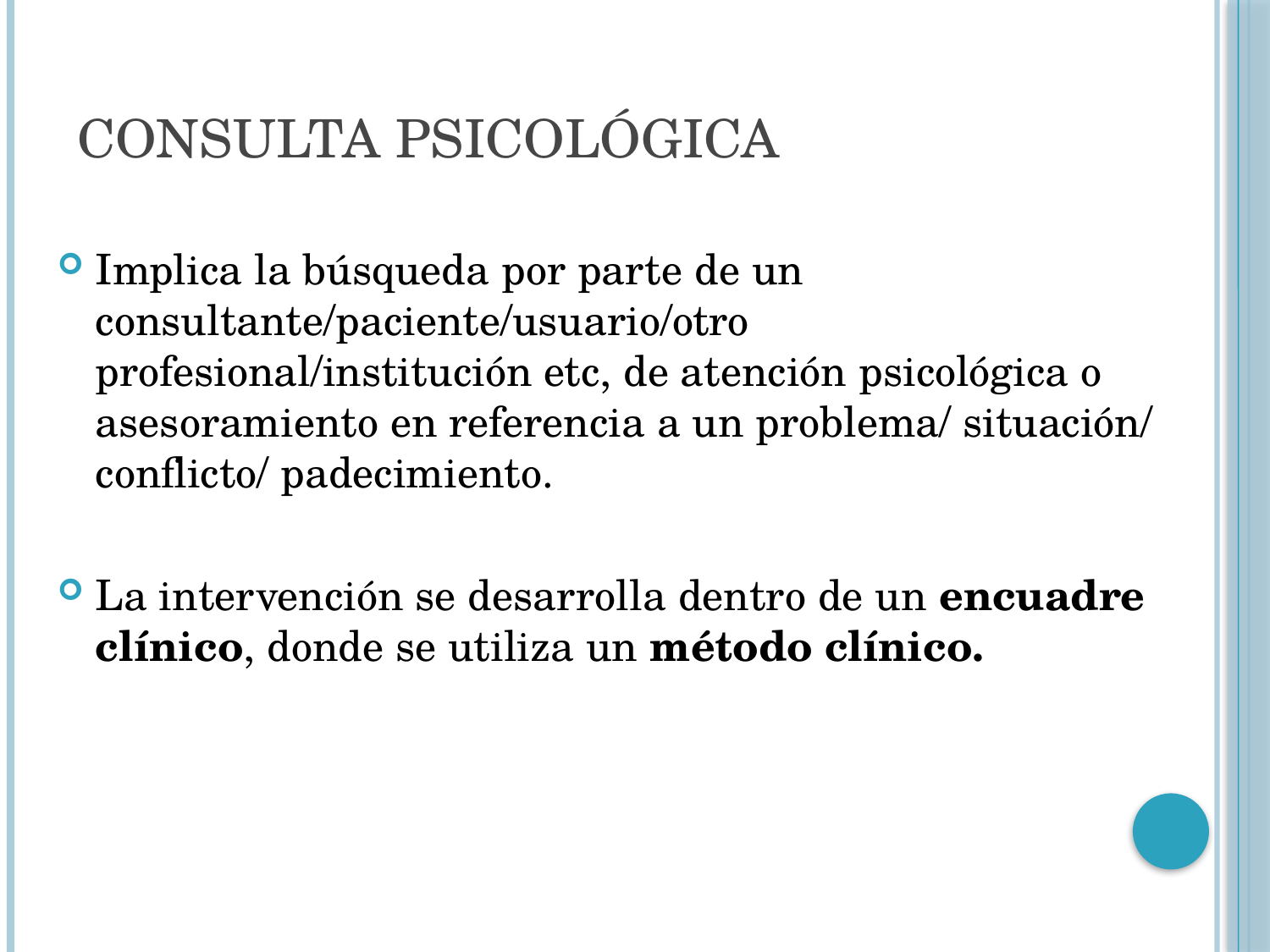

# Consulta psicológica
Implica la búsqueda por parte de un consultante/paciente/usuario/otro profesional/institución etc, de atención psicológica o asesoramiento en referencia a un problema/ situación/ conflicto/ padecimiento.

La intervención se desarrolla dentro de un encuadre clínico, donde se utiliza un método clínico.